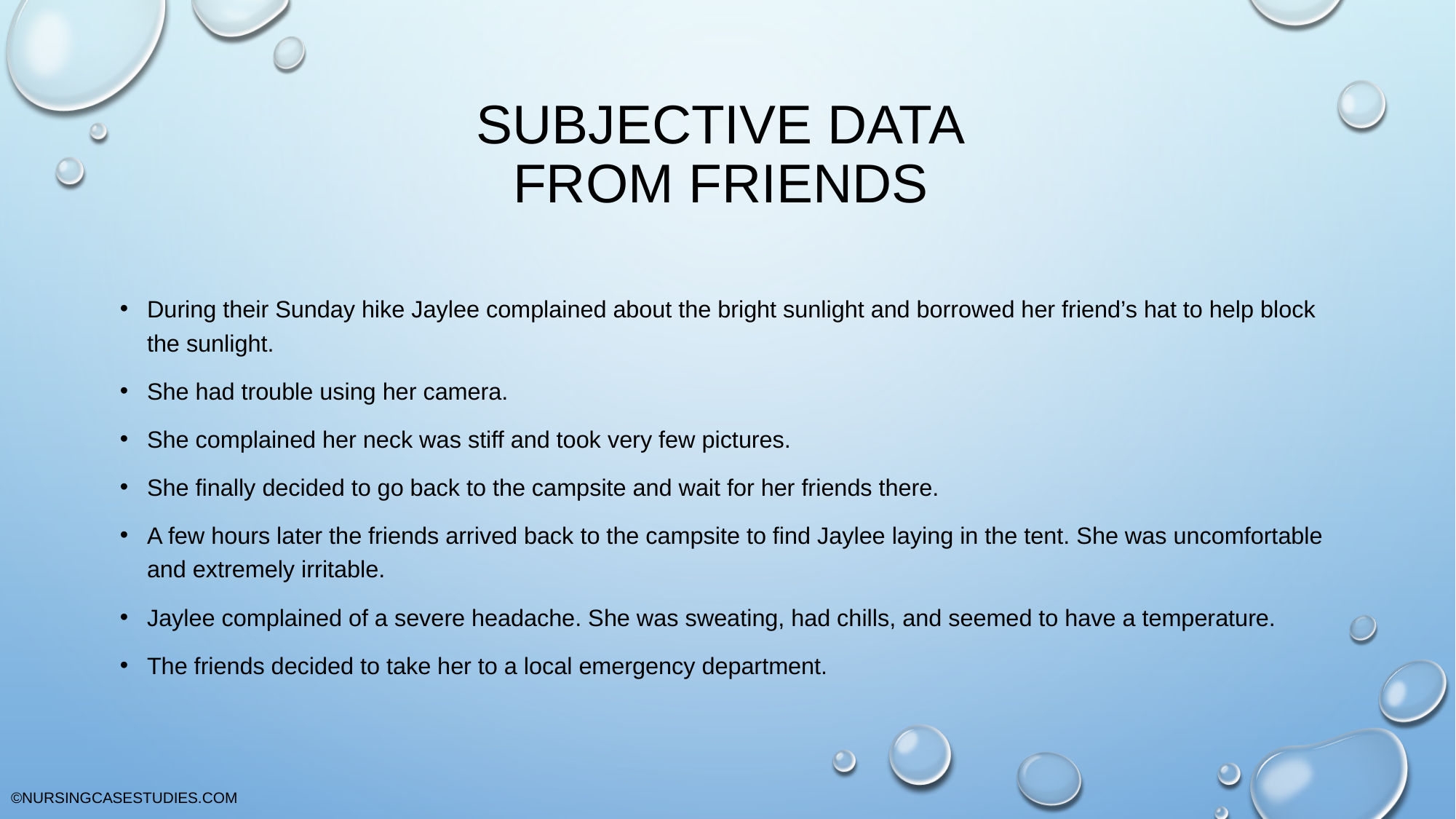

# Subjective Data From Friends
During their Sunday hike Jaylee complained about the bright sunlight and borrowed her friend’s hat to help block the sunlight.
She had trouble using her camera.
She complained her neck was stiff and took very few pictures.
She finally decided to go back to the campsite and wait for her friends there.
A few hours later the friends arrived back to the campsite to find Jaylee laying in the tent. She was uncomfortable and extremely irritable.
Jaylee complained of a severe headache. She was sweating, had chills, and seemed to have a temperature.
The friends decided to take her to a local emergency department.

©NURSINGCASESTUDIES.COM